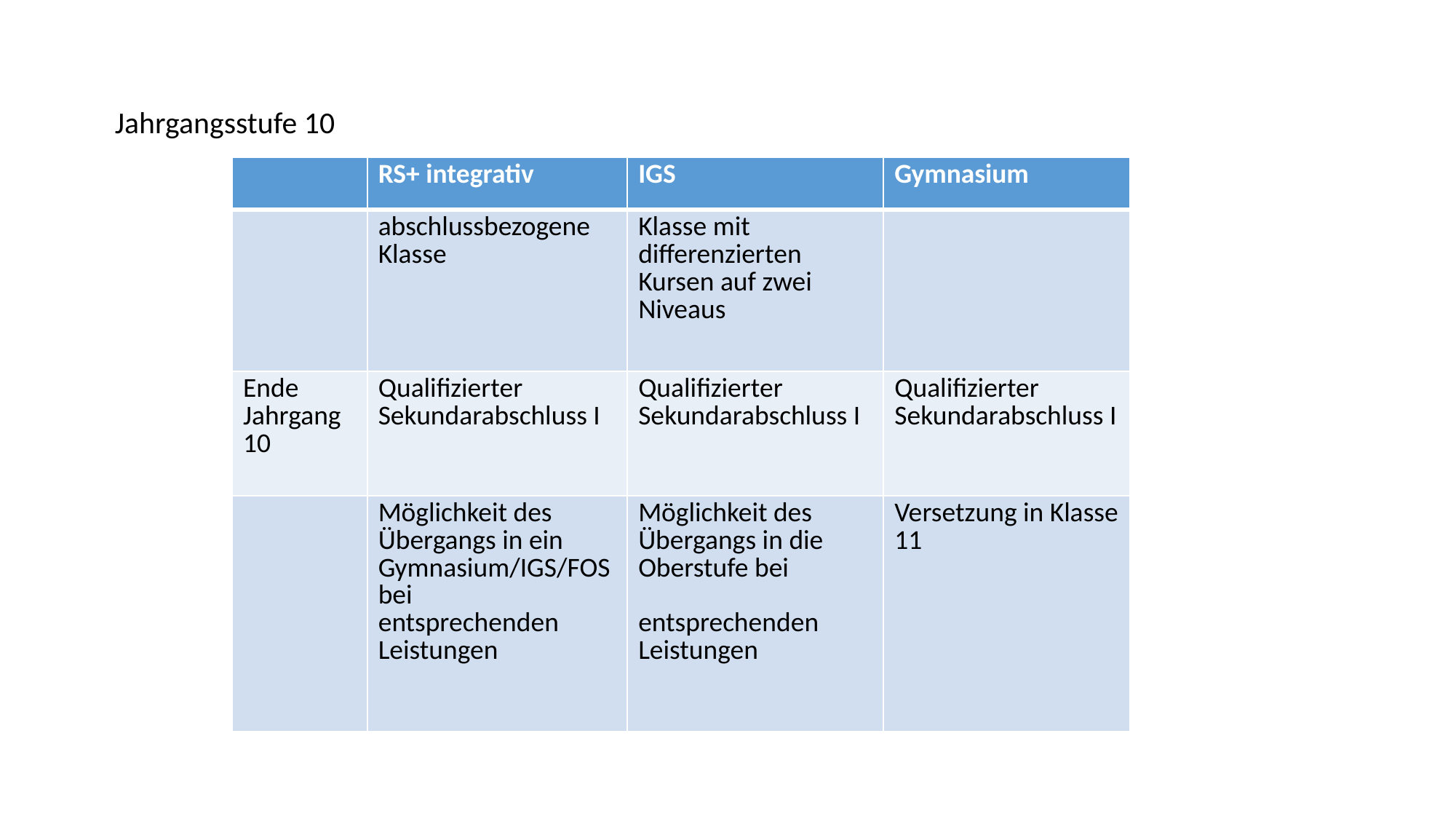

# Jahrgangsstufe 10
|  | RS+ integrativ | IGS | Gymnasium |
| --- | --- | --- | --- |
|  | abschlussbezogene Klasse | Klasse mit differenzierten Kursen auf zwei Niveaus |  |
| Ende Jahrgang 10 | Qualifizierter Sekundarabschluss I | Qualifizierter Sekundarabschluss I | Qualifizierter Sekundarabschluss I |
|  | Möglichkeit des Übergangs in ein Gymnasium/IGS/FOS bei entsprechenden Leistungen | Möglichkeit des Übergangs in die Oberstufe bei entsprechenden Leistungen | Versetzung in Klasse 11 |